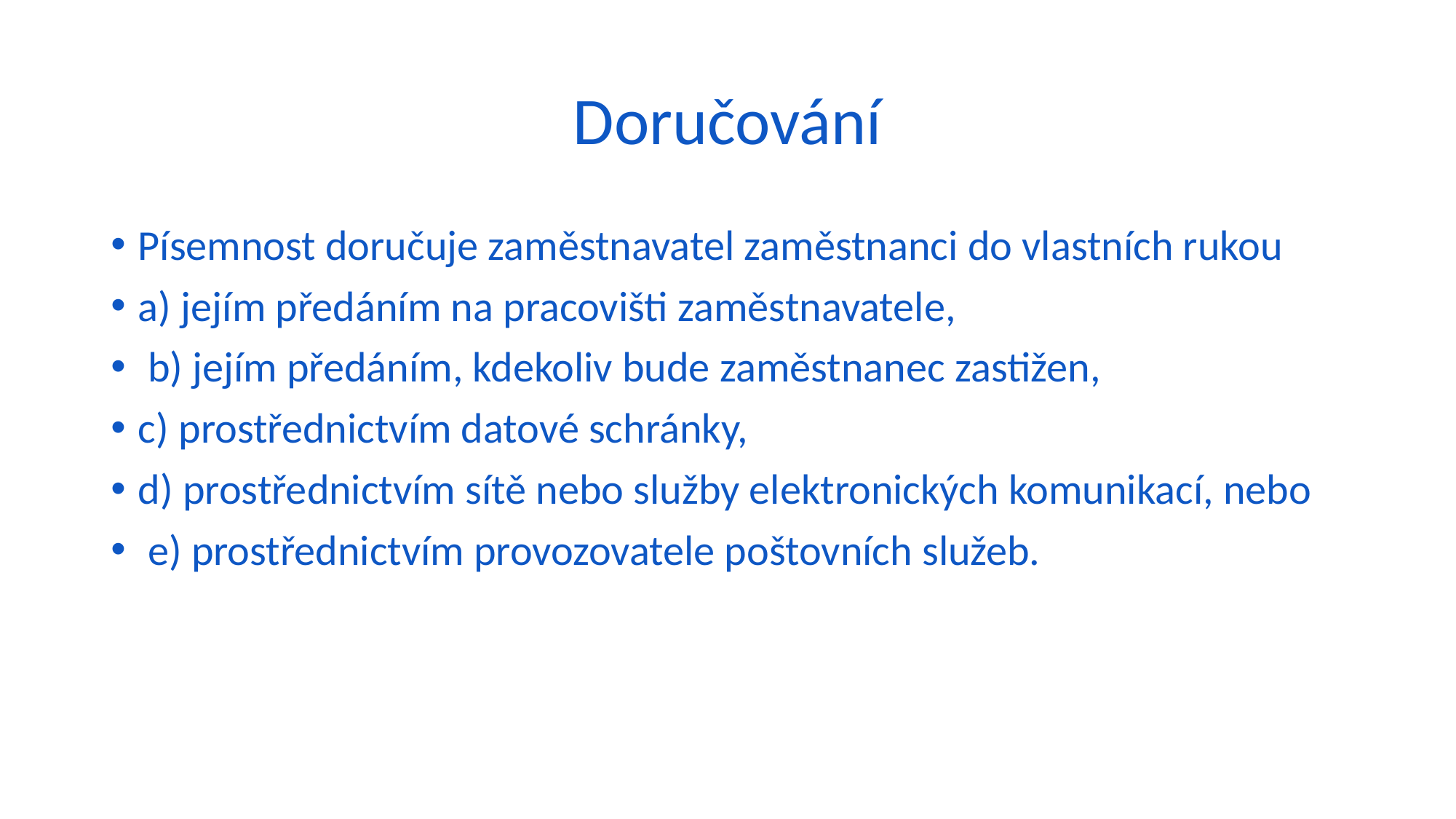

# Doručování
Písemnost doručuje zaměstnavatel zaměstnanci do vlastních rukou
a) jejím předáním na pracovišti zaměstnavatele,
 b) jejím předáním, kdekoliv bude zaměstnanec zastižen,
c) prostřednictvím datové schránky,
d) prostřednictvím sítě nebo služby elektronických komunikací, nebo
 e) prostřednictvím provozovatele poštovních služeb.